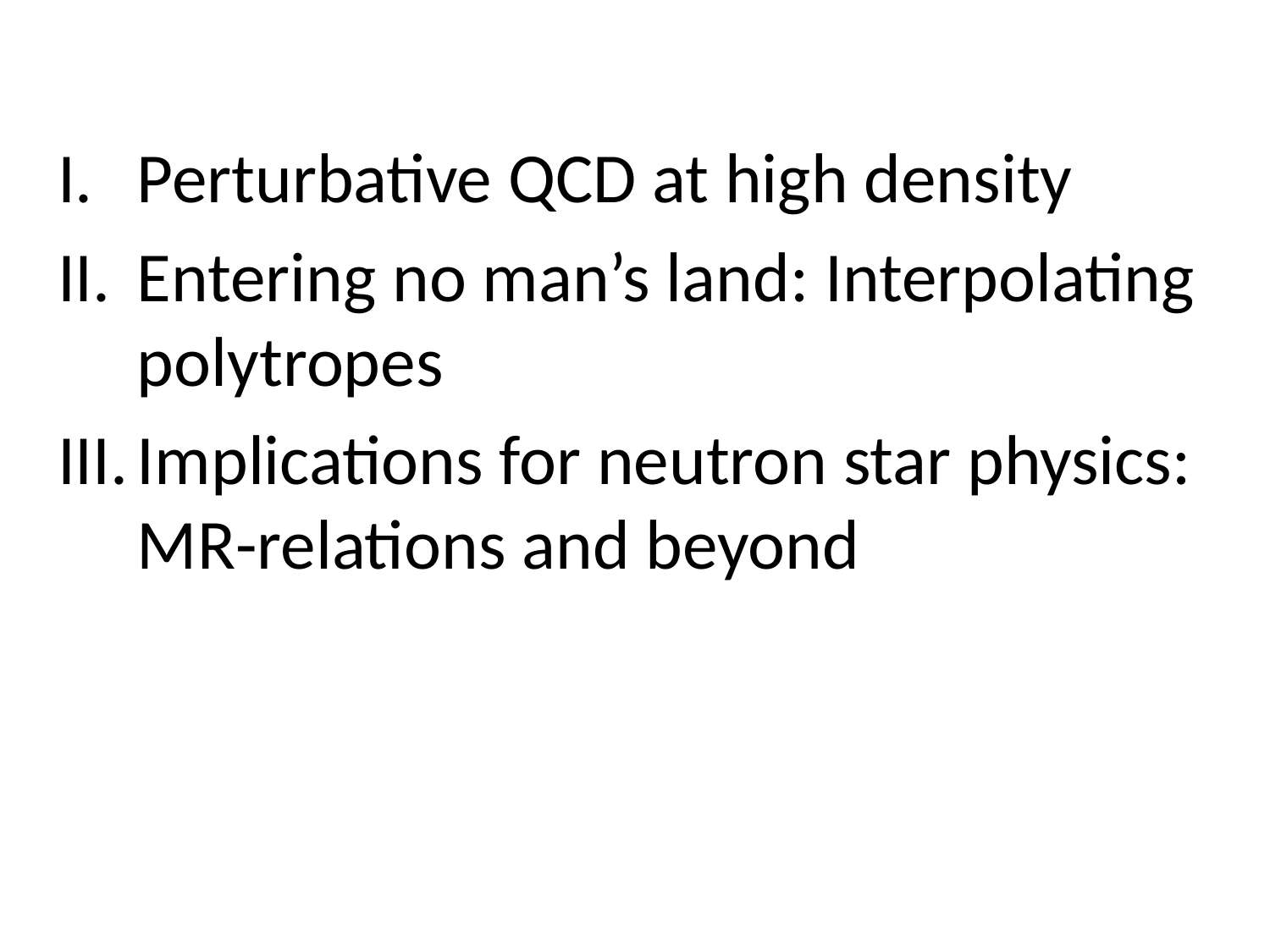

Perturbative QCD at high density
Entering no man’s land: Interpolating polytropes
Implications for neutron star physics: MR-relations and beyond